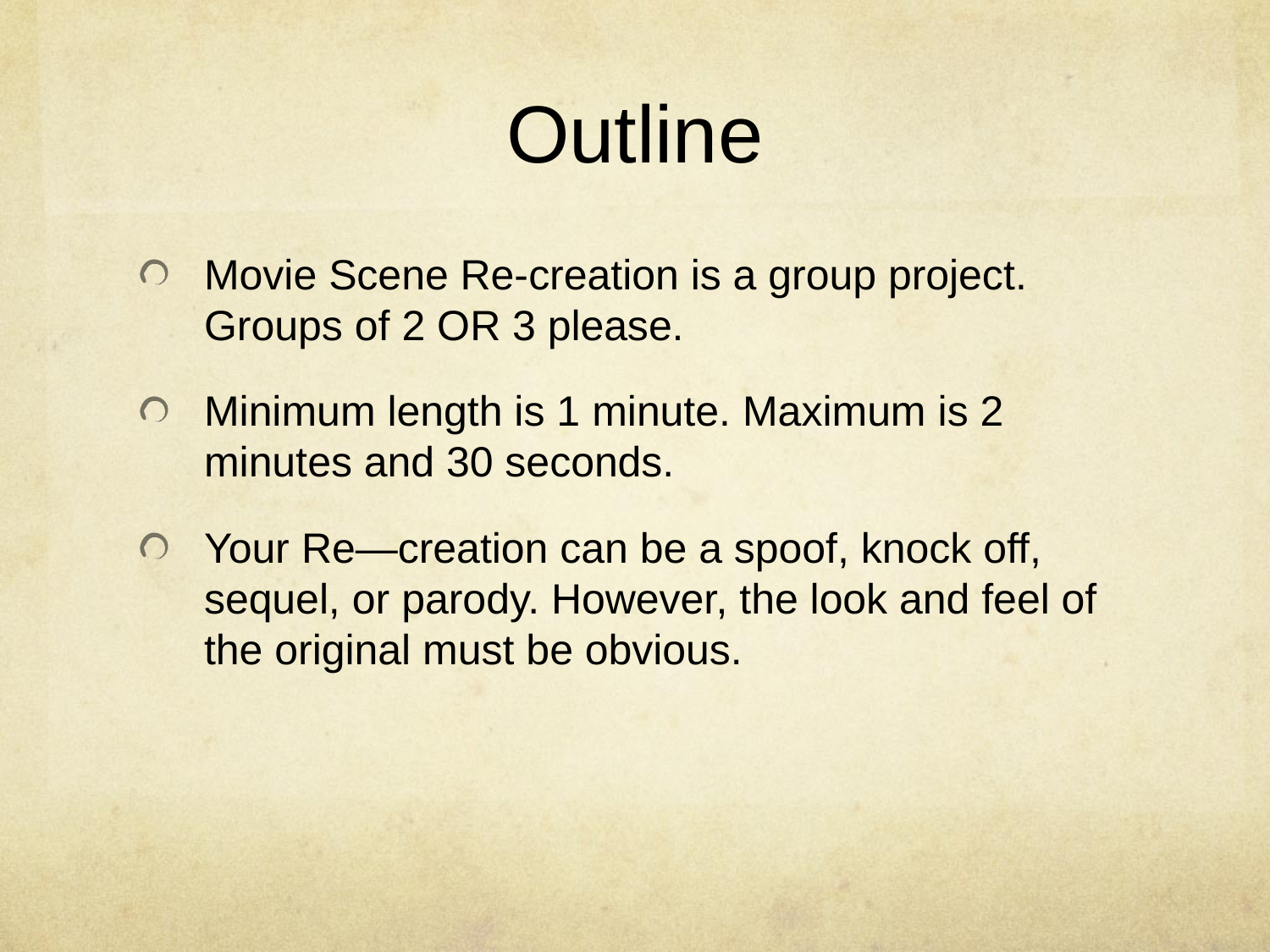

# Outline
Movie Scene Re-creation is a group project. Groups of 2 OR 3 please.
Minimum length is 1 minute. Maximum is 2 minutes and 30 seconds.
Your Re—creation can be a spoof, knock off, sequel, or parody. However, the look and feel of the original must be obvious.